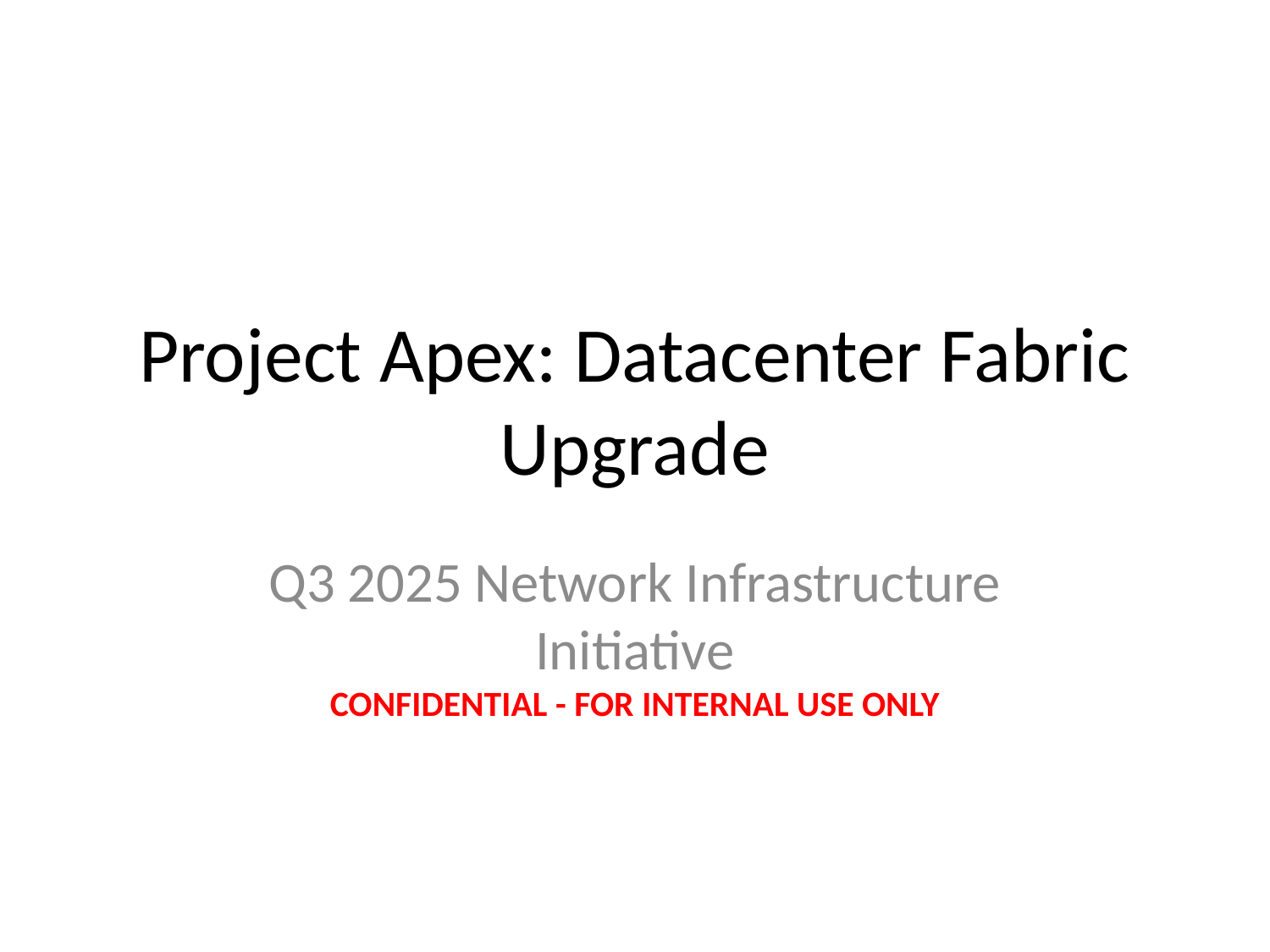

# Project Apex: Datacenter Fabric Upgrade
Q3 2025 Network Infrastructure Initiative
CONFIDENTIAL - FOR INTERNAL USE ONLY